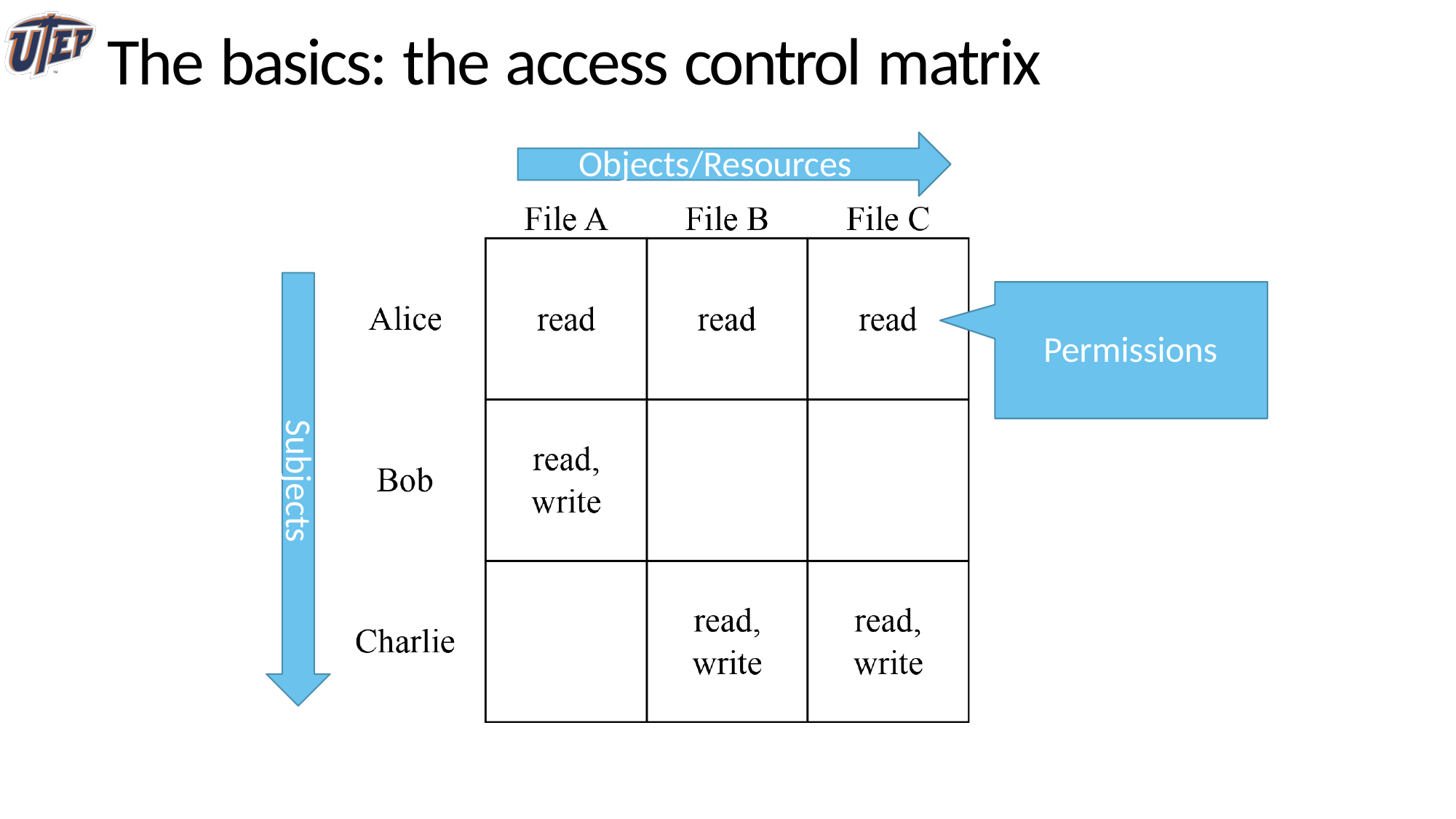

# The basics: the access control matrix

Objects/Resources

Permissions
Subjects